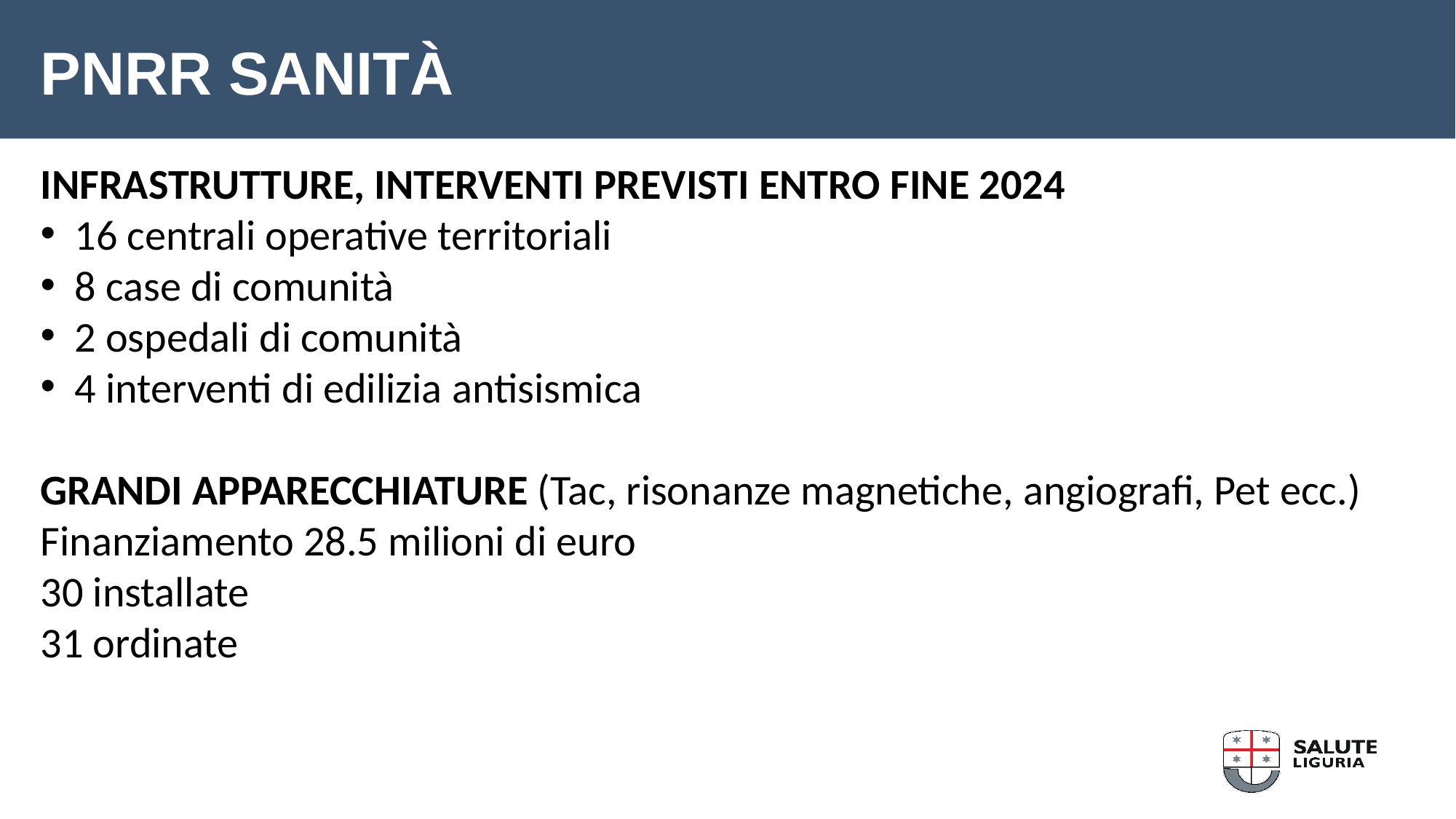

PNRR SANITÀ
INFRASTRUTTURE, INTERVENTI PREVISTI ENTRO FINE 2024
16 centrali operative territoriali
8 case di comunità
2 ospedali di comunità
4 interventi di edilizia antisismica

GRANDI APPARECCHIATURE (Tac, risonanze magnetiche, angiografi, Pet ecc.)
Finanziamento 28.5 milioni di euro
30 installate
31 ordinate